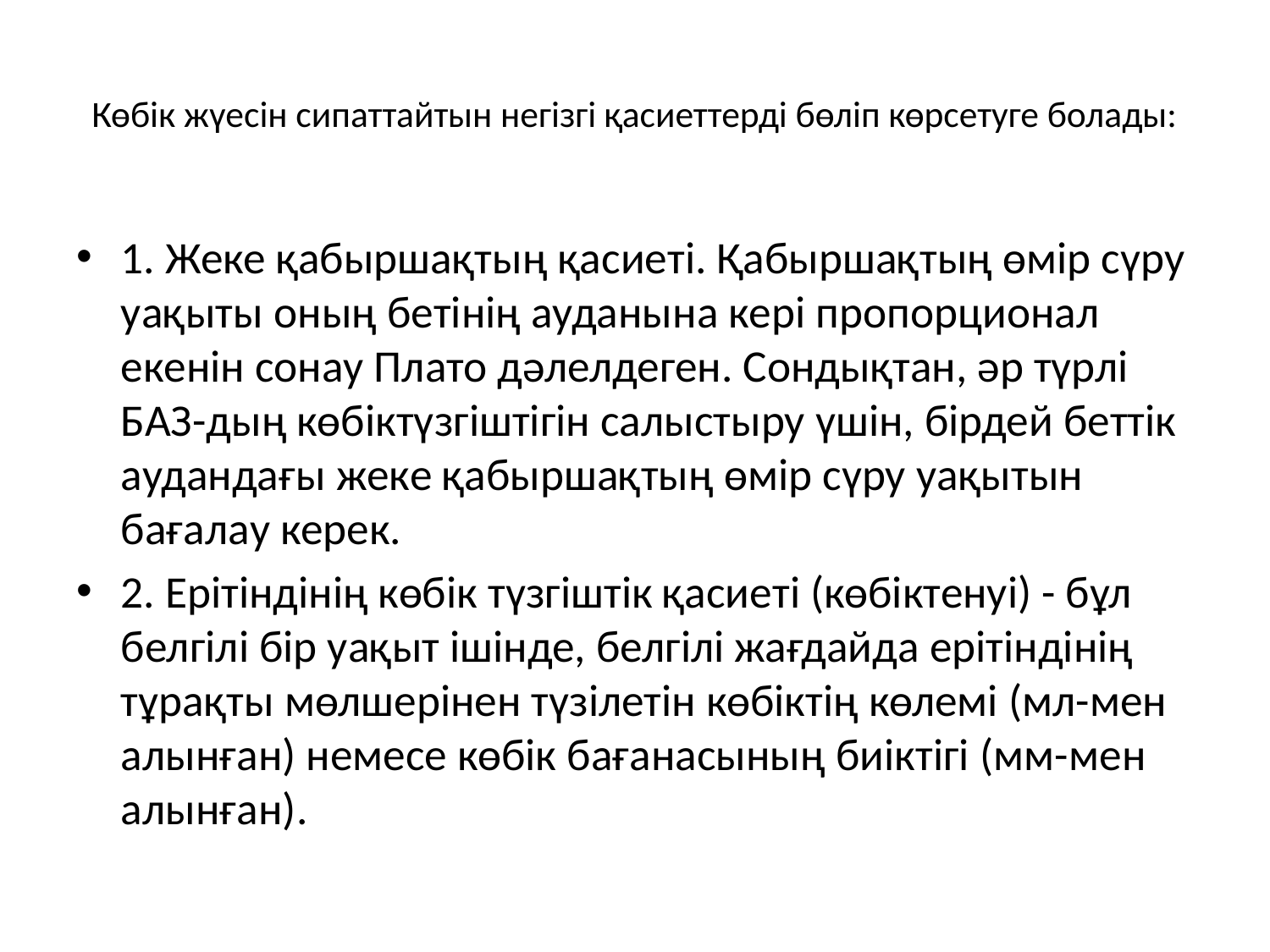

# Көбік жүесін сипаттайтын негізгі қасиеттерді бөліп көрсетуге болады:
1. Жеке қабыршақтың қасиеті. Қабыршақтың өмір сүру уақыты оның бетінің ауданына кері пропорционал екенін сонау Плато дәлелдеген. Сондықтан, әр түрлі БАЗ-дың көбіктүзгіштігін салыстыру үшін, бірдей беттік аудандағы жеке қабыршақтың өмір сүру уақытын бағалау керек.
2. Ерітіндінің көбік түзгіштік қасиеті (көбіктенуі) - бұл белгілі бір уақыт ішінде, белгілі жағдайда ерітіндінің тұрақты мөлшерінен түзілетін көбіктің көлемі (мл-мен алынған) немесе көбік бағанасының биіктігі (мм-мен алынған).